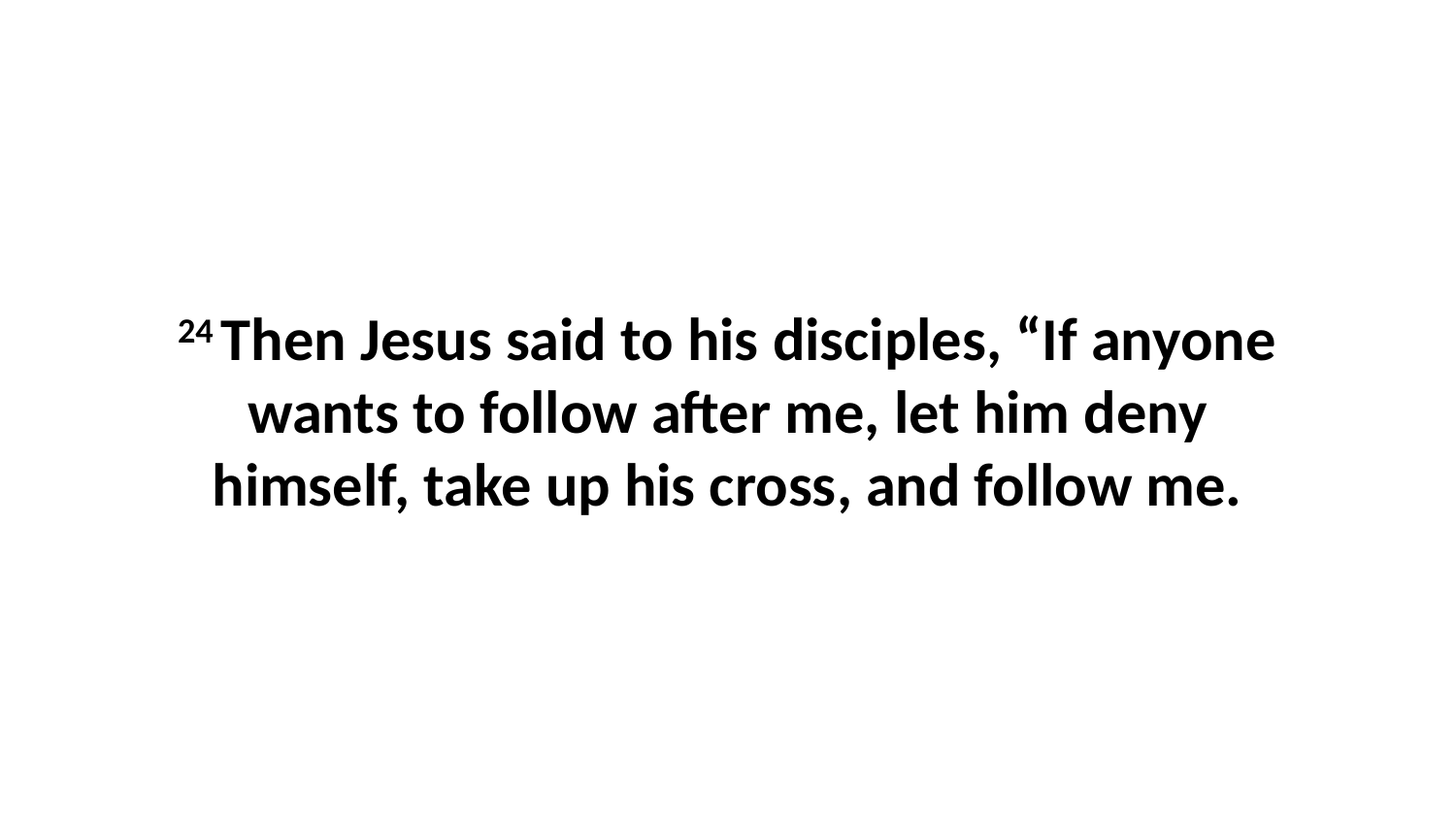

24 Then Jesus said to his disciples, “If anyone wants to follow after me, let him deny himself, take up his cross, and follow me.